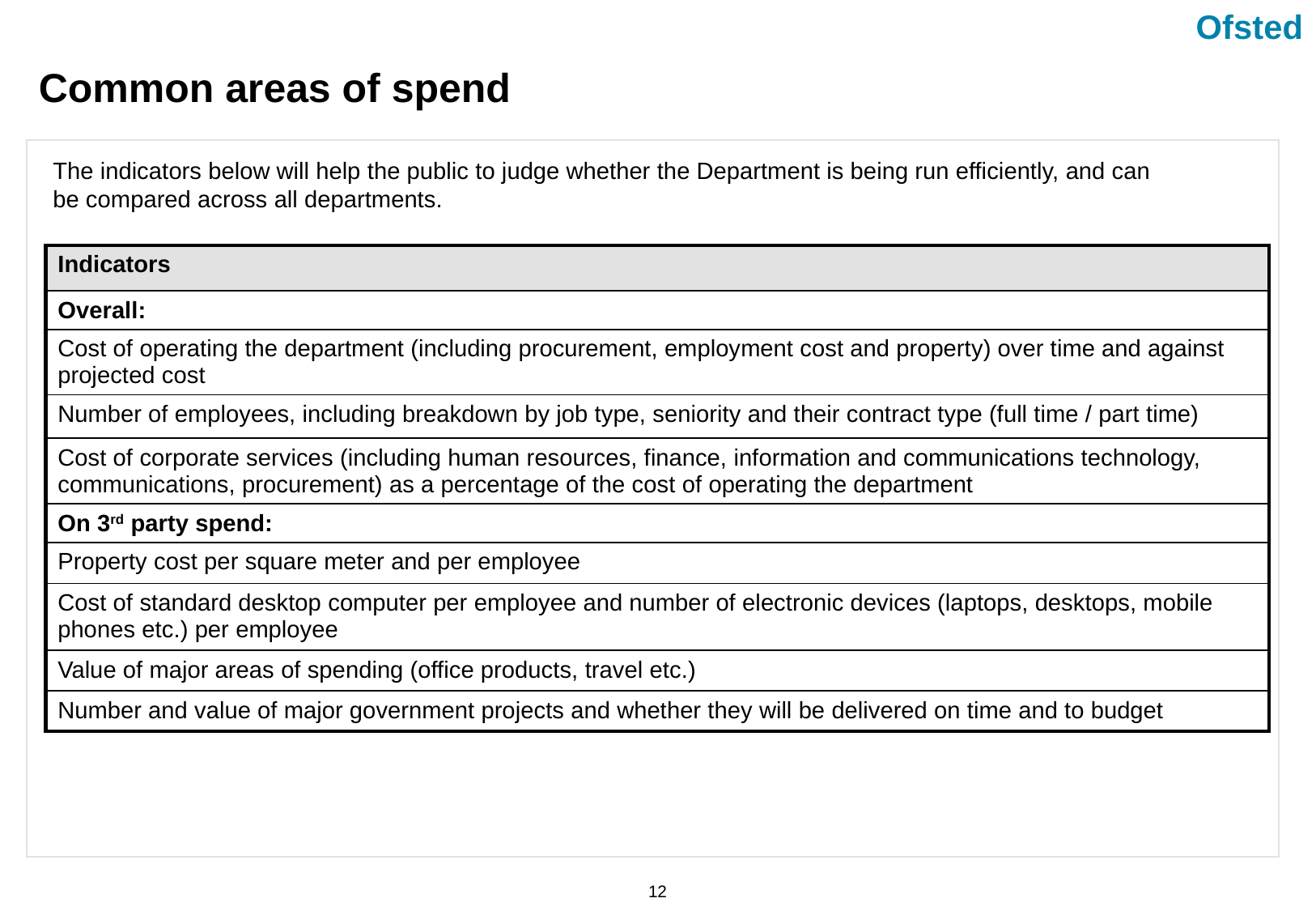

Common areas of spend

	The indicators below will help the public to judge whether the Department is being run efficiently, and can be compared across all departments.

| Indicators |
| --- |
| Overall: |
| Cost of operating the department (including procurement, employment cost and property) over time and against projected cost |
| Number of employees, including breakdown by job type, seniority and their contract type (full time / part time) |
| Cost of corporate services (including human resources, finance, information and communications technology, communications, procurement) as a percentage of the cost of operating the department |
| On 3rd party spend: |
| Property cost per square meter and per employee |
| Cost of standard desktop computer per employee and number of electronic devices (laptops, desktops, mobile phones etc.) per employee |
| Value of major areas of spending (office products, travel etc.) |
| Number and value of major government projects and whether they will be delivered on time and to budget |